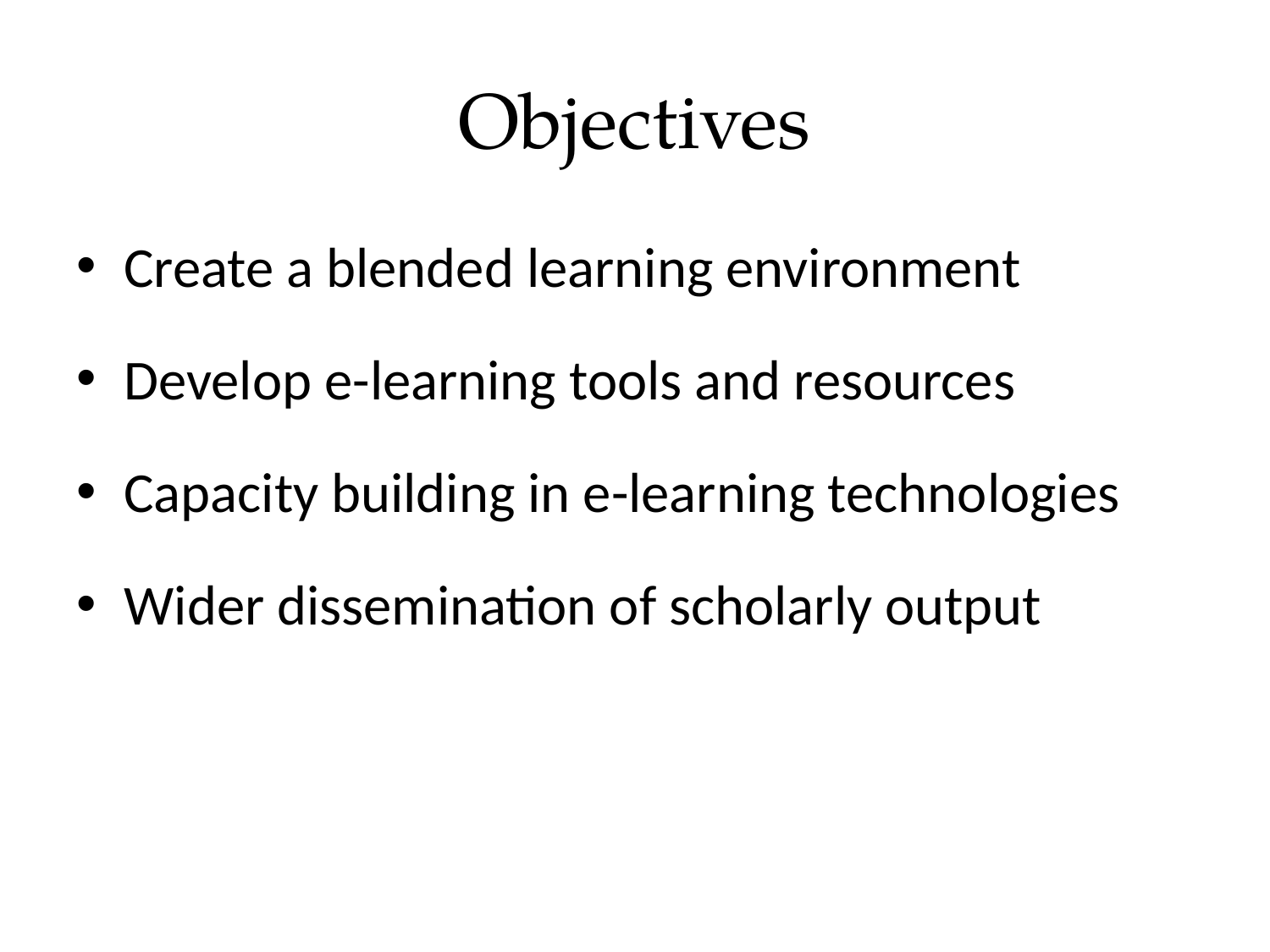

# Objectives
Create a blended learning environment
Develop e-learning tools and resources
Capacity building in e-learning technologies
Wider dissemination of scholarly output